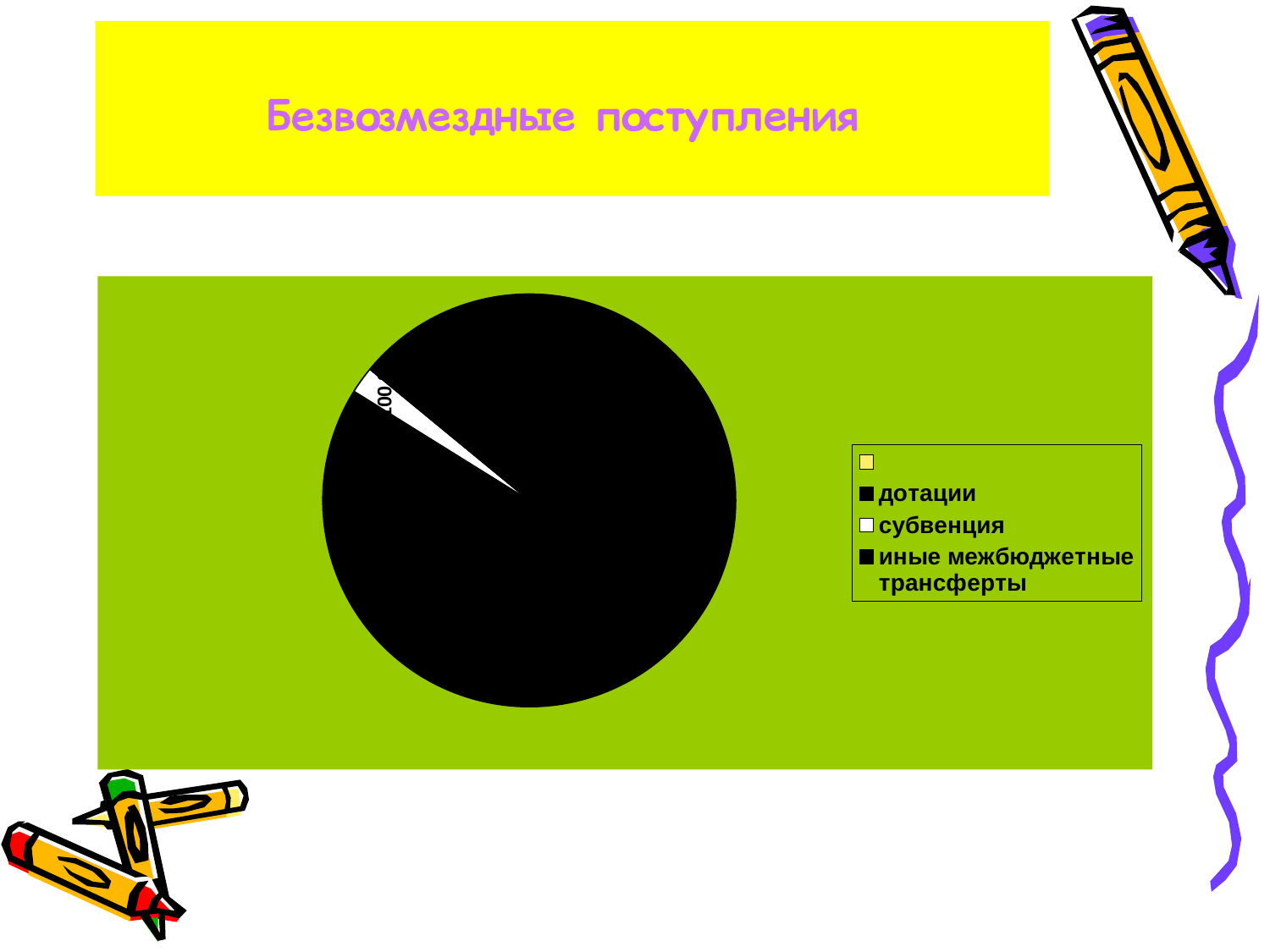

# Безвозмездные поступления

### Chart

| Category | 2015г |
|---|---|
|  | None |
| дотации | 4019.3 |
| субвенция | 100.8 |
| иные межбюджетные трансферты | 672.6 |